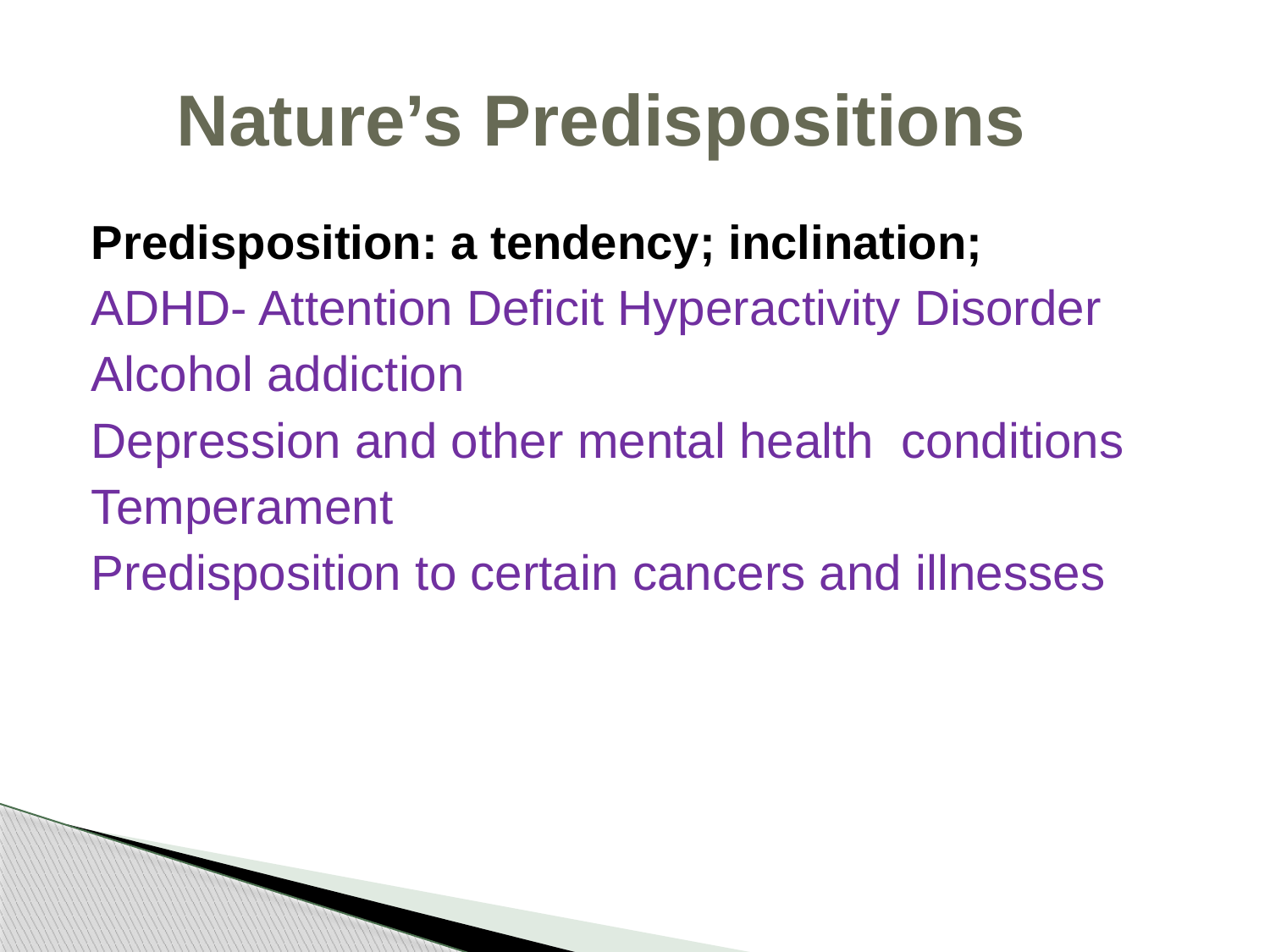

# Nature’s Predispositions
Predisposition: a tendency; inclination;
ADHD- Attention Deficit Hyperactivity Disorder
Alcohol addiction
Depression and other mental health  conditions
Temperament
Predisposition to certain cancers and illnesses